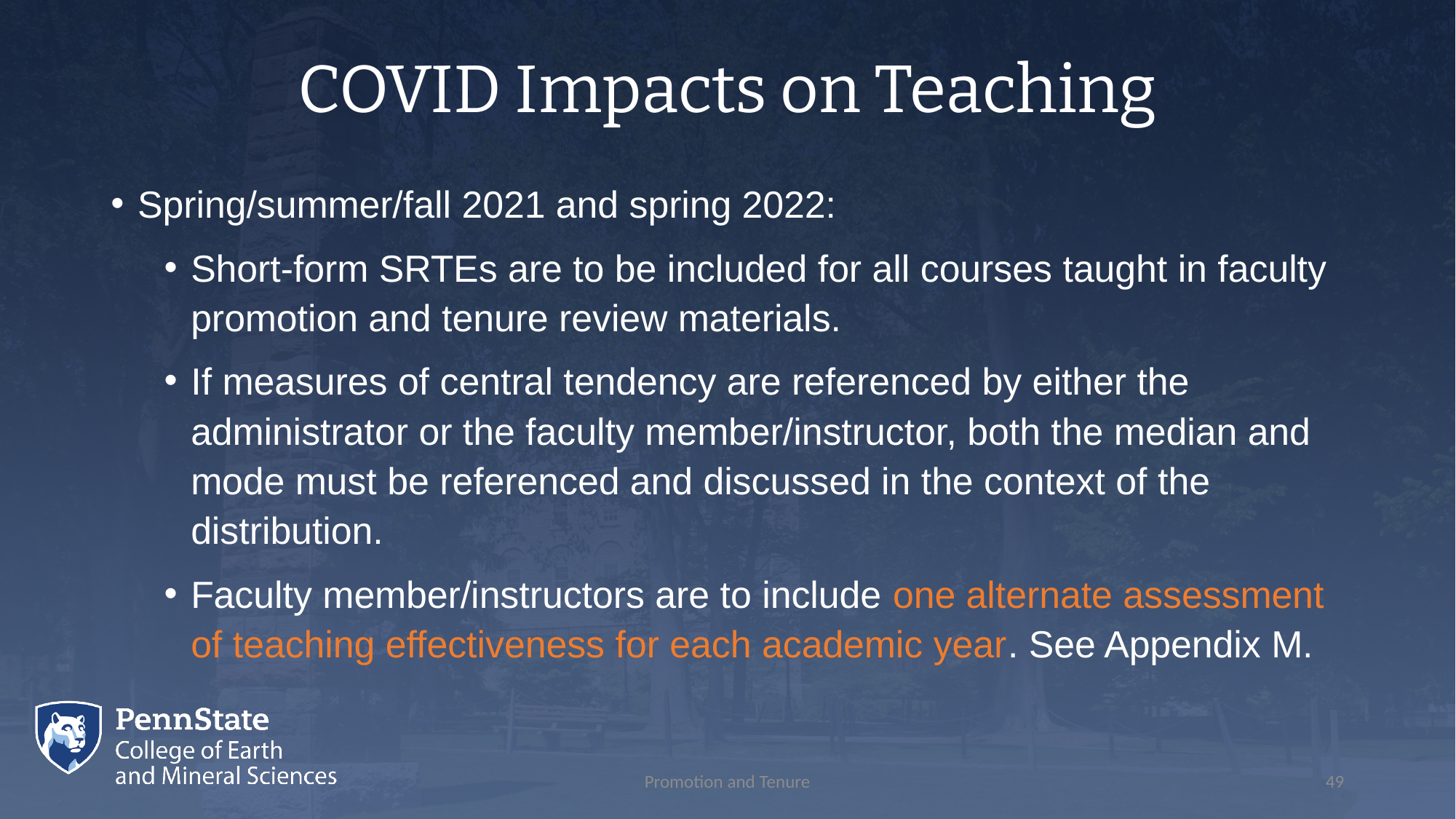

# COVID Impacts on Teaching
Spring/summer/fall 2021 and spring 2022:
Short-form SRTEs are to be included for all courses taught in faculty promotion and tenure review materials.
If measures of central tendency are referenced by either the administrator or the faculty member/instructor, both the median and mode must be referenced and discussed in the context of the distribution.
Faculty member/instructors are to include one alternate assessment of teaching effectiveness for each academic year. See Appendix M.

Promotion and Tenure
49